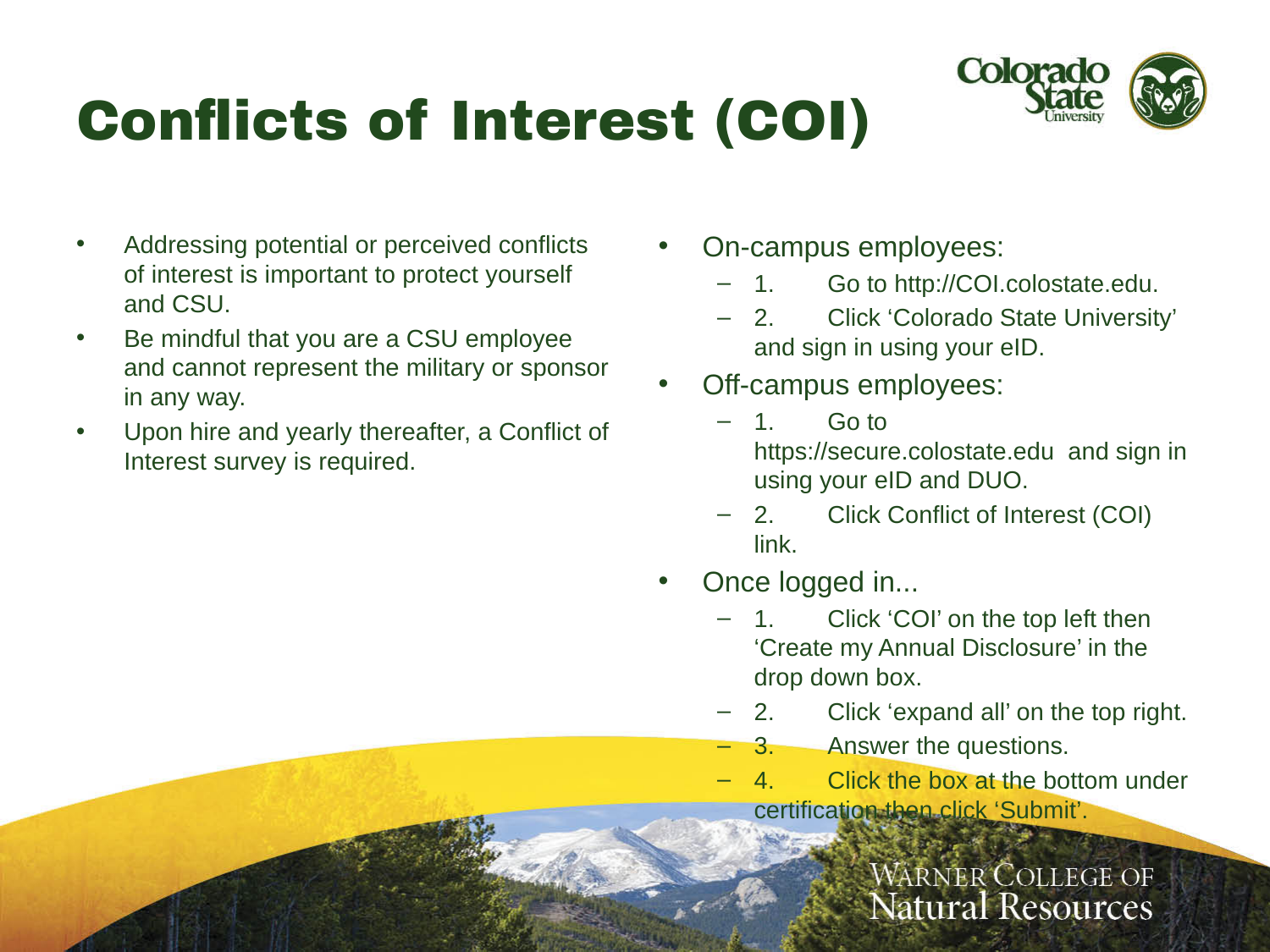

# Conflicts of Interest (COI)
Addressing potential or perceived conflicts of interest is important to protect yourself and CSU.
Be mindful that you are a CSU employee and cannot represent the military or sponsor in any way.
Upon hire and yearly thereafter, a Conflict of Interest survey is required.

On-campus employees:
1.	Go to http://COI.colostate.edu.
2.	Click ‘Colorado State University’ and sign in using your eID.
Off-campus employees:
1.	Go to https://secure.colostate.edu  and sign in using your eID and DUO.
2.	Click Conflict of Interest (COI) link.
Once logged in...
1.	Click ‘COI’ on the top left then ‘Create my Annual Disclosure’ in the drop down box.
2.	Click ‘expand all’ on the top right.
3.	Answer the questions.
4.	Click the box at the bottom under certification then click ‘Submit’.